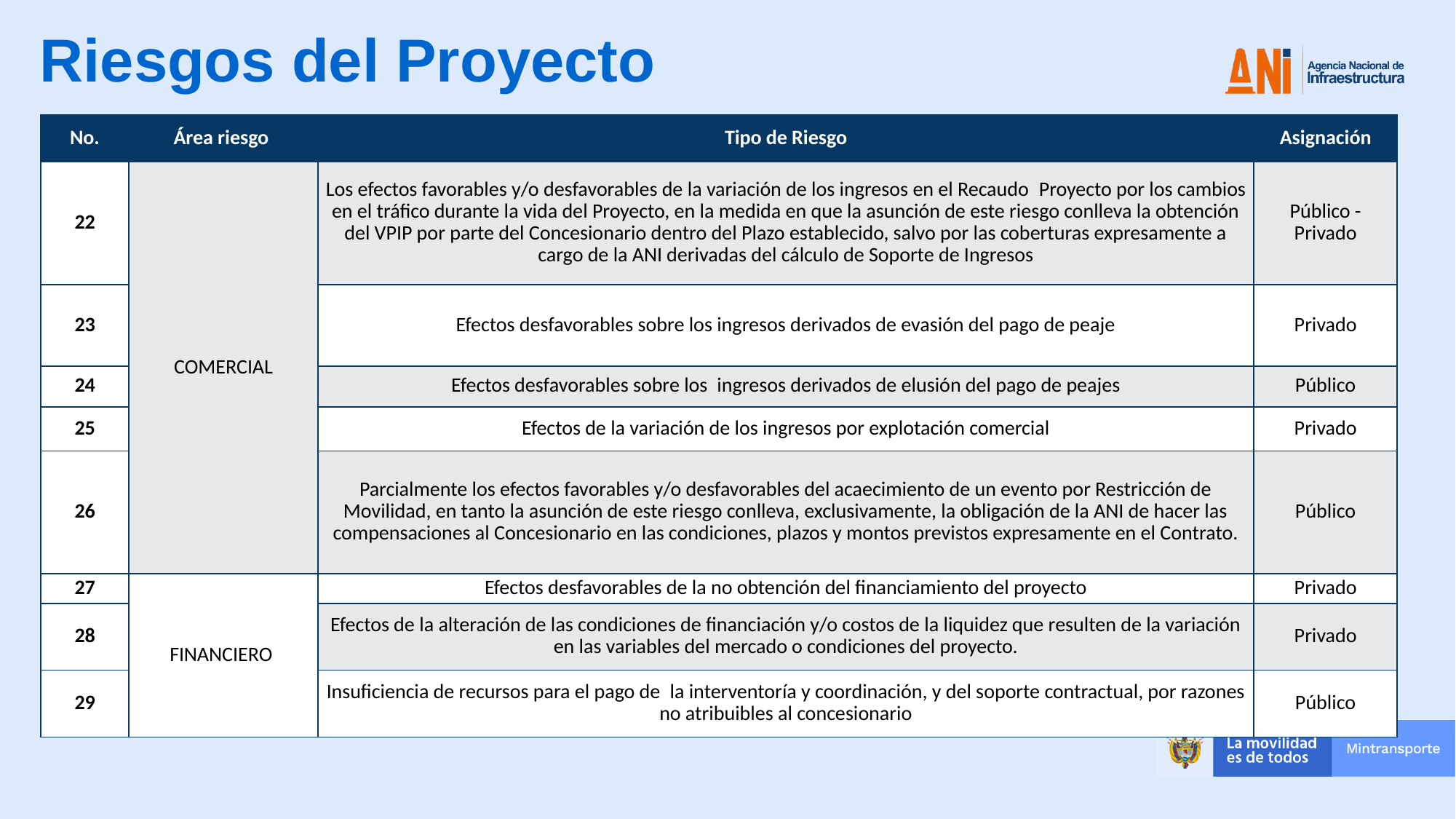

Riesgos del Proyecto
| No. | Área riesgo | Tipo de Riesgo | Asignación |
| --- | --- | --- | --- |
| 22 | COMERCIAL | Los efectos favorables y/o desfavorables de la variación de los ingresos en el Recaudo  Proyecto por los cambios en el tráfico durante la vida del Proyecto, en la medida en que la asunción de este riesgo conlleva la obtención del VPIP por parte del Concesionario dentro del Plazo establecido, salvo por las coberturas expresamente a cargo de la ANI derivadas del cálculo de Soporte de Ingresos | Público - Privado |
| 23 |  | Efectos desfavorables sobre los ingresos derivados de evasión del pago de peaje | Privado |
| 24 |  | Efectos desfavorables sobre los  ingresos derivados de elusión del pago de peajes | Público |
| 25 |  | Efectos de la variación de los ingresos por explotación comercial | Privado |
| 26 |  | Parcialmente los efectos favorables y/o desfavorables del acaecimiento de un evento por Restricción de Movilidad, en tanto la asunción de este riesgo conlleva, exclusivamente, la obligación de la ANI de hacer las compensaciones al Concesionario en las condiciones, plazos y montos previstos expresamente en el Contrato. | Público |
| 27 | FINANCIERO | Efectos desfavorables de la no obtención del financiamiento del proyecto | Privado |
| 28 |  | Efectos de la alteración de las condiciones de financiación y/o costos de la liquidez que resulten de la variación en las variables del mercado o condiciones del proyecto. | Privado |
| 29 |  | Insuficiencia de recursos para el pago de  la interventoría y coordinación, y del soporte contractual, por razones no atribuibles al concesionario | Público |